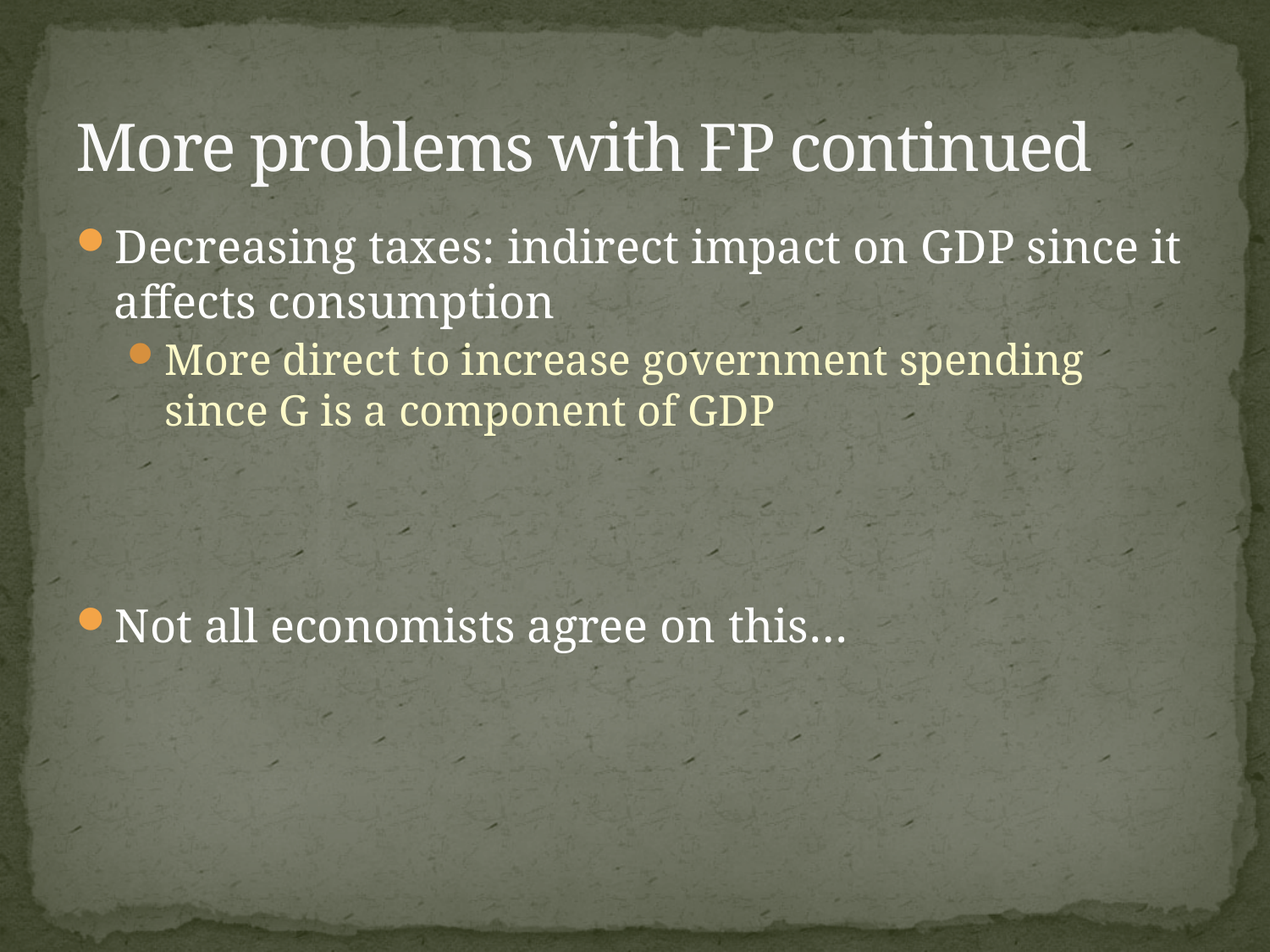

# More problems with FP continued
Decreasing taxes: indirect impact on GDP since it affects consumption
More direct to increase government spending since G is a component of GDP

Not all economists agree on this…